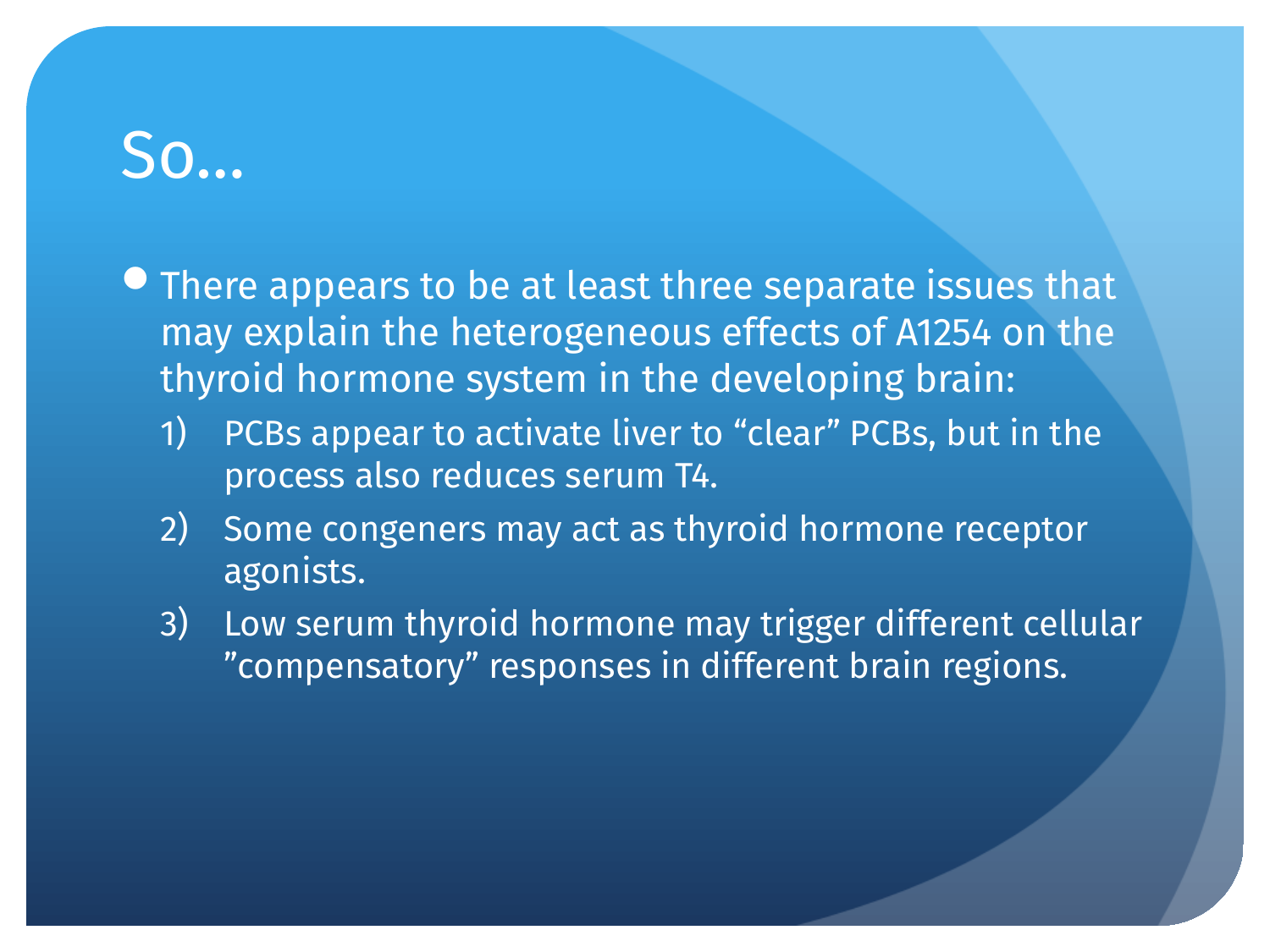

# So…
There appears to be at least three separate issues that may explain the heterogeneous effects of A1254 on the thyroid hormone system in the developing brain:
PCBs appear to activate liver to “clear” PCBs, but in the process also reduces serum T4.
Some congeners may act as thyroid hormone receptor agonists.
Low serum thyroid hormone may trigger different cellular ”compensatory” responses in different brain regions.